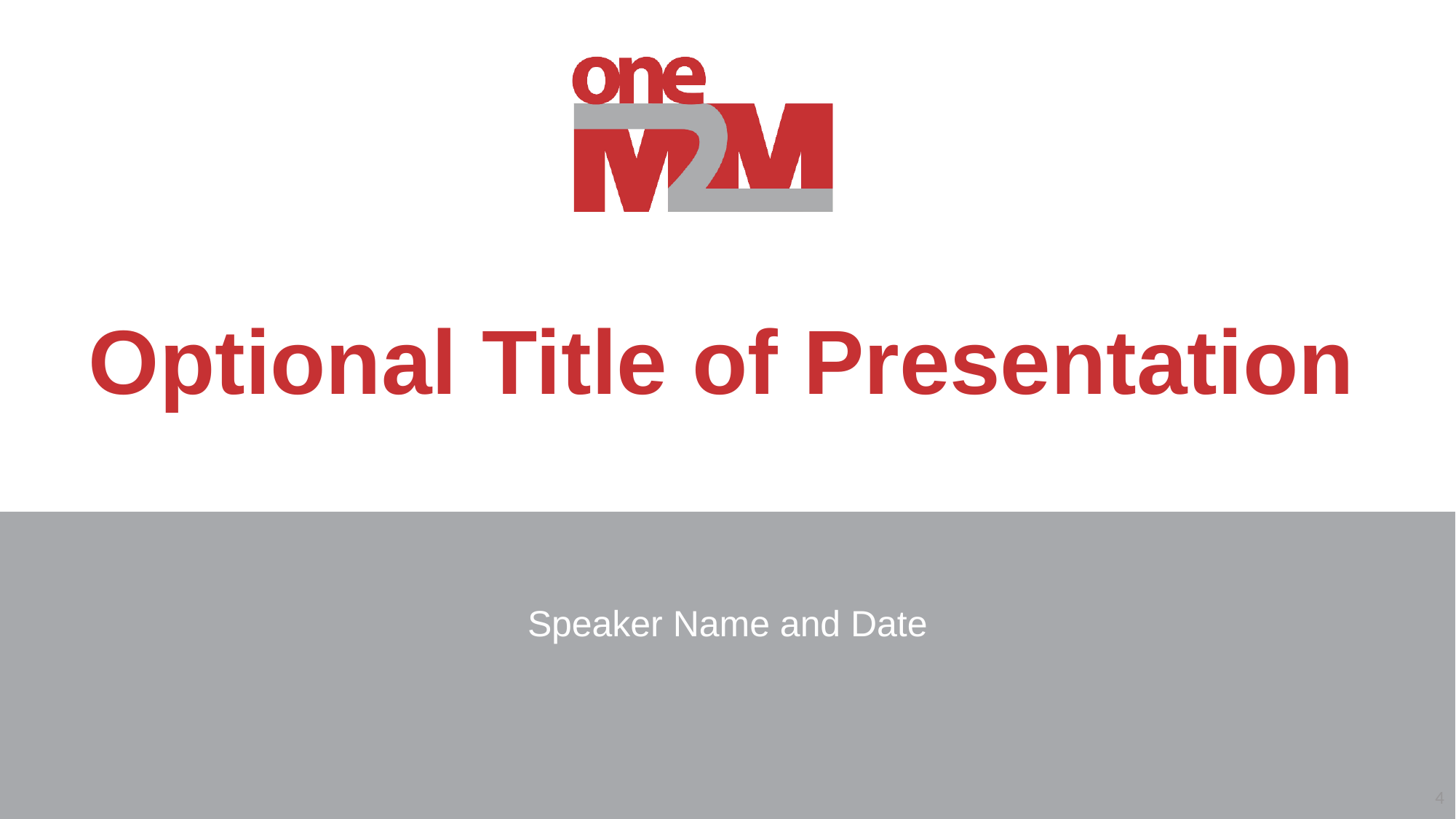

# Optional Title of Presentation
Speaker Name and Date
4